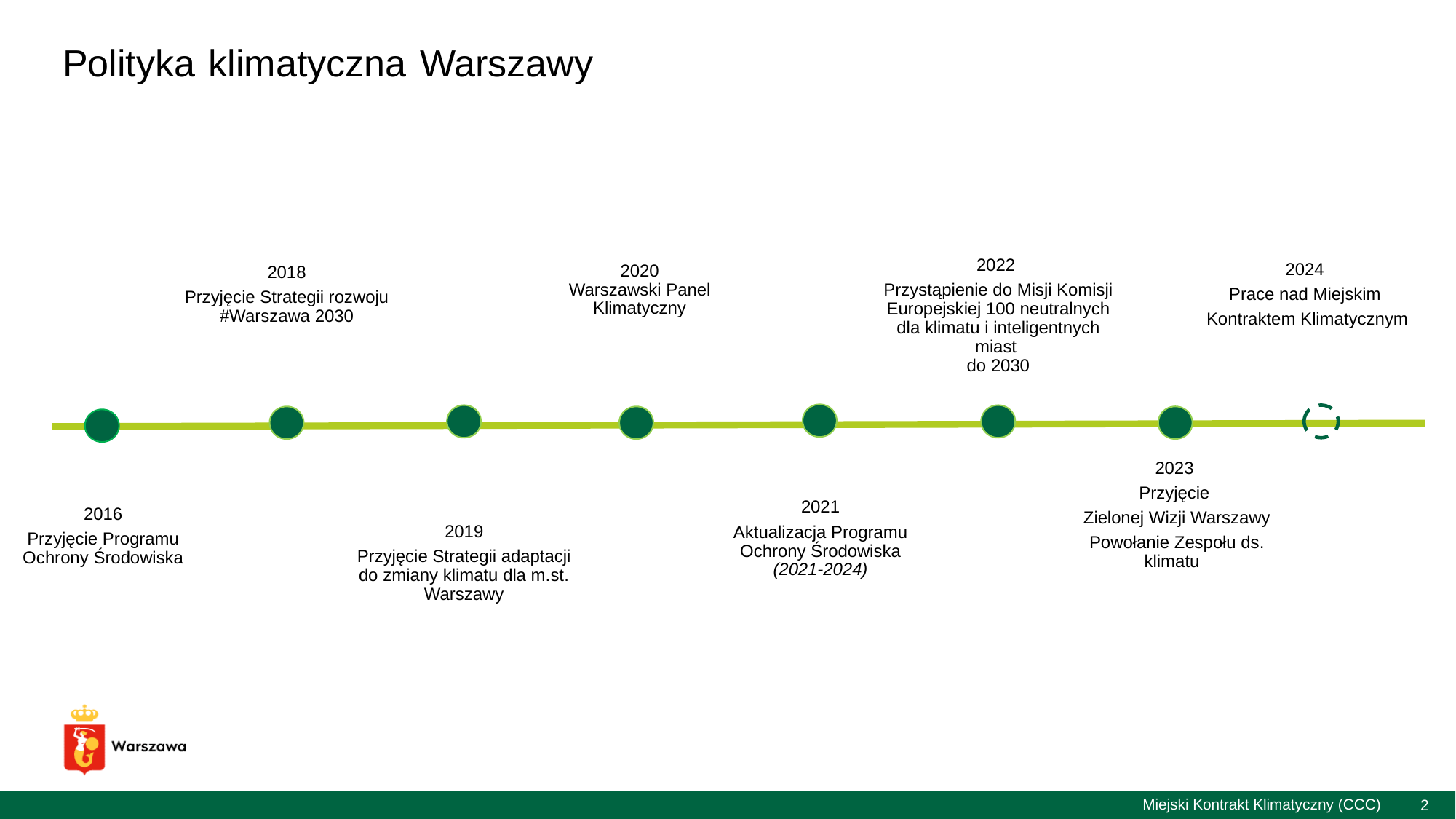

# Polityka klimatyczna Warszawy

2024
Prace nad Miejskim
Kontraktem Klimatycznym

2020
Warszawski Panel Klimatyczny

2018
Przyjęcie Strategii rozwoju #Warszawa 2030

2022
Przystąpienie do Misji Komisji Europejskiej 100 neutralnych dla klimatu i inteligentnych miast
do 2030

2019
Przyjęcie Strategii adaptacji do zmiany klimatu dla m.st. Warszawy

2016
Przyjęcie Programu Ochrony Środowiska

2023
Przyjęcie
Zielonej Wizji Warszawy
Powołanie Zespołu ds. klimatu

2021
Aktualizacja Programu Ochrony Środowiska
(2021-2024)

Miejski Kontrakt Klimatyczny (CCC)
2